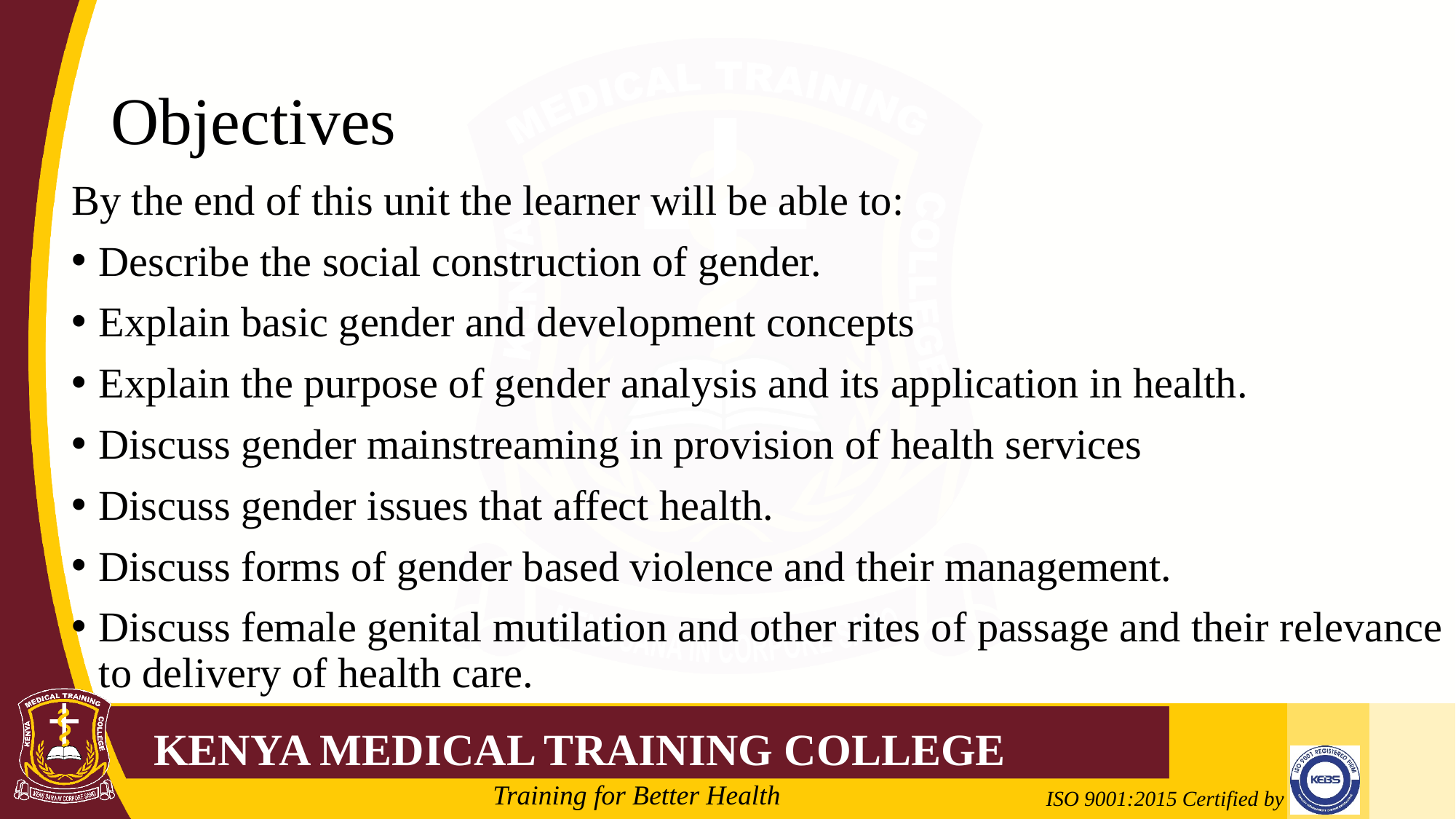

# Objectives
By the end of this unit the learner will be able to:
Describe the social construction of gender.
Explain basic gender and development concepts
Explain the purpose of gender analysis and its application in health.
Discuss gender mainstreaming in provision of health services
Discuss gender issues that affect health.
Discuss forms of gender based violence and their management.
Discuss female genital mutilation and other rites of passage and their relevance to delivery of health care.